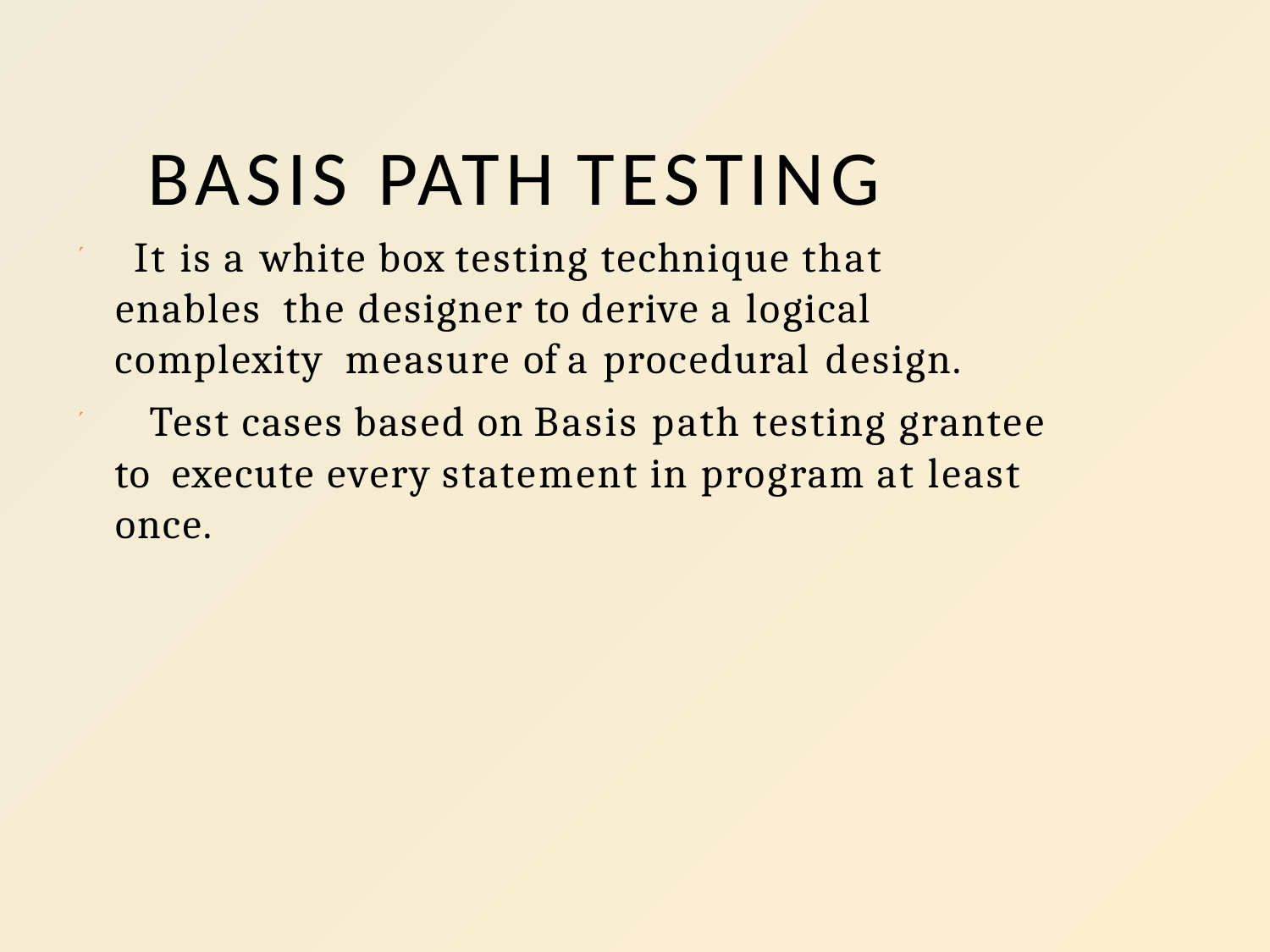

# BASIS PATH TESTING
′ It is a white box testing technique that enables  the designer to derive a logical complexity  measure of a procedural design.
′ Test cases based on Basis path testing grantee to  execute every statement in program at least  once.